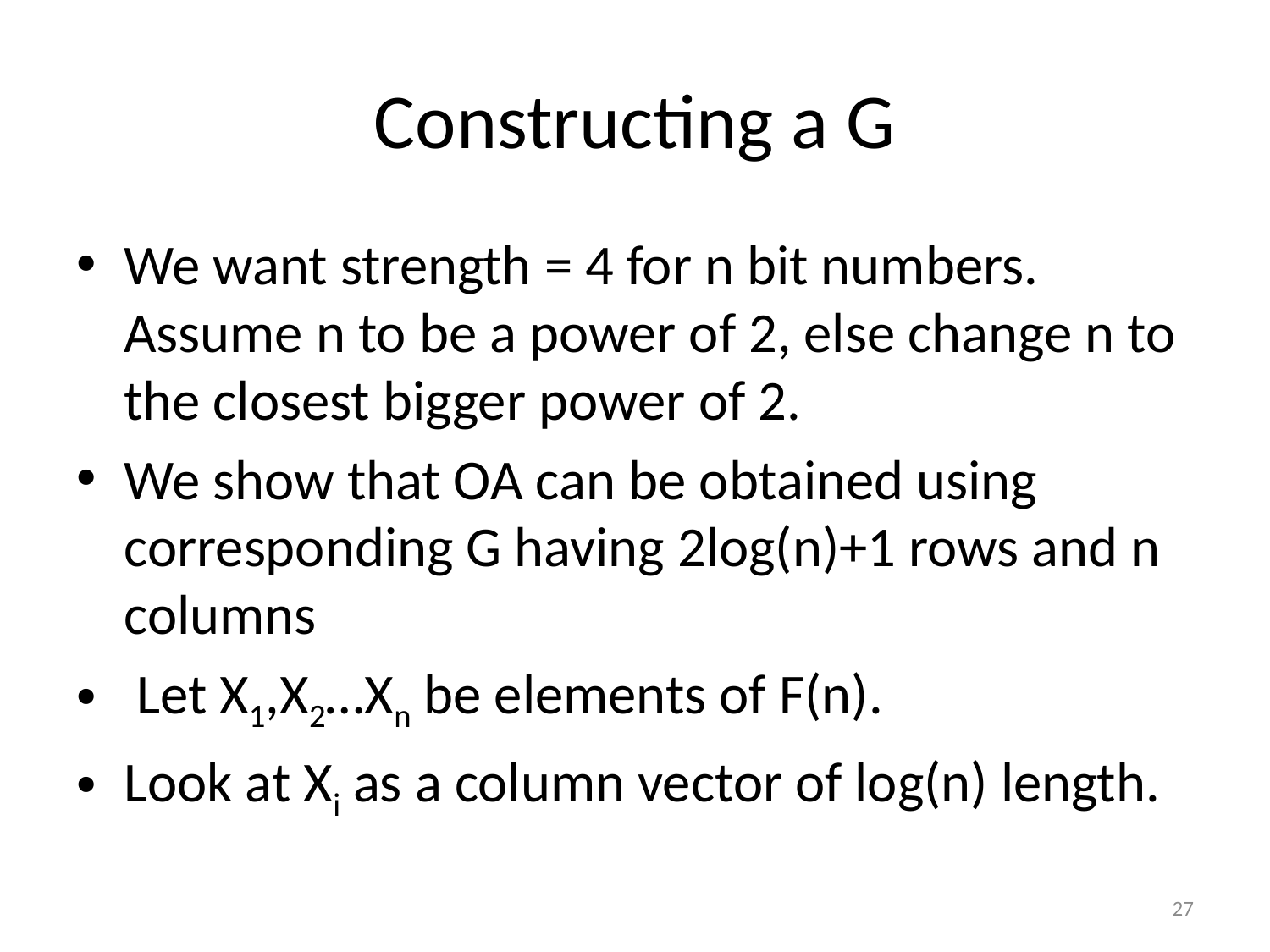

# Constructing a G
We want strength = 4 for n bit numbers. Assume n to be a power of 2, else change n to the closest bigger power of 2.
We show that OA can be obtained using corresponding G having 2log(n)+1 rows and n columns
 Let X1,X2…Xn be elements of F(n).
Look at Xi as a column vector of log(n) length.
27